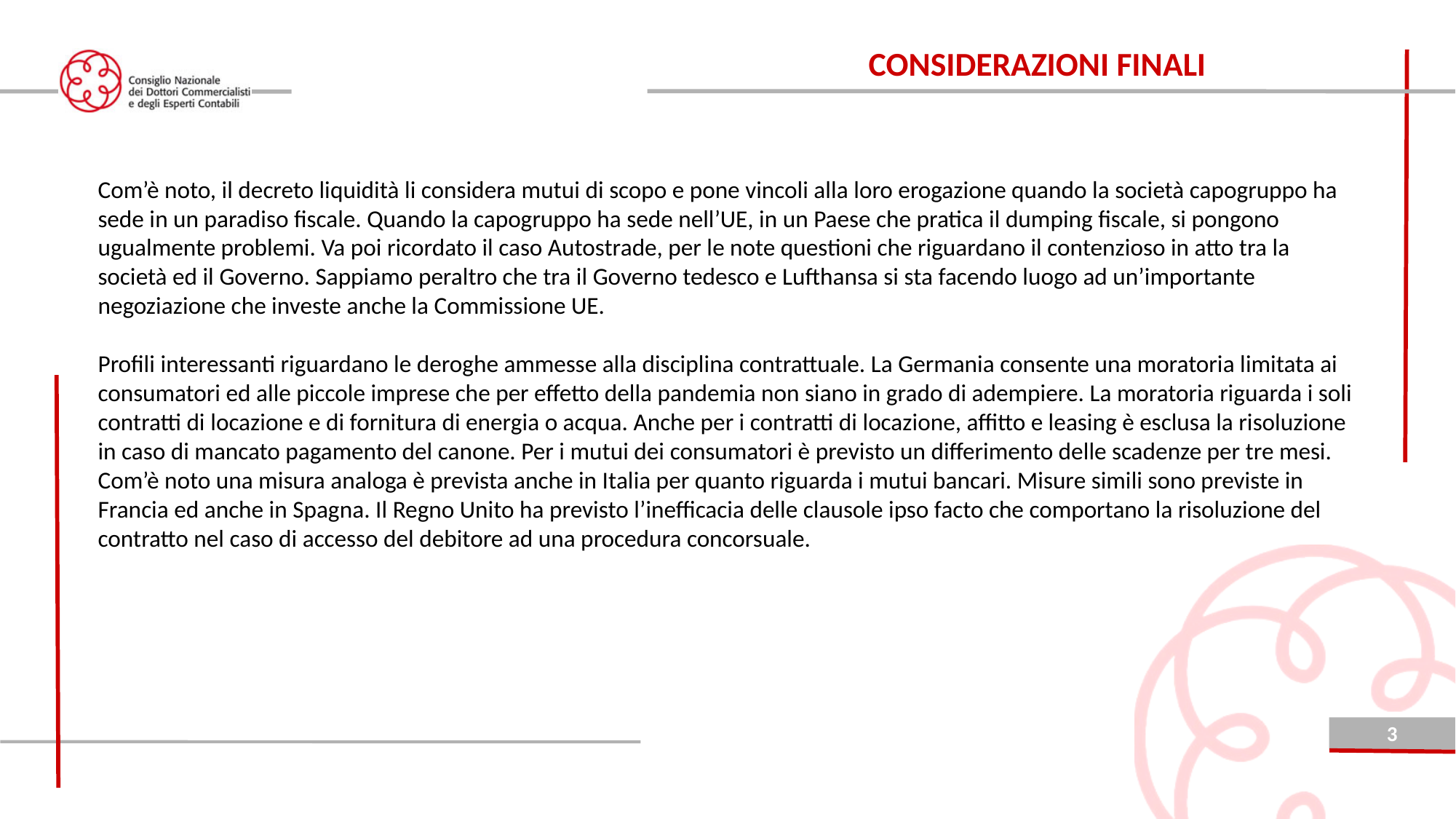

CONSIDERAZIONI FINALI
Com’è noto, il decreto liquidità li considera mutui di scopo e pone vincoli alla loro erogazione quando la società capogruppo ha sede in un paradiso fiscale. Quando la capogruppo ha sede nell’UE, in un Paese che pratica il dumping fiscale, si pongono ugualmente problemi. Va poi ricordato il caso Autostrade, per le note questioni che riguardano il contenzioso in atto tra la società ed il Governo. Sappiamo peraltro che tra il Governo tedesco e Lufthansa si sta facendo luogo ad un’importante negoziazione che investe anche la Commissione UE.

Profili interessanti riguardano le deroghe ammesse alla disciplina contrattuale. La Germania consente una moratoria limitata ai consumatori ed alle piccole imprese che per effetto della pandemia non siano in grado di adempiere. La moratoria riguarda i soli contratti di locazione e di fornitura di energia o acqua. Anche per i contratti di locazione, affitto e leasing è esclusa la risoluzione in caso di mancato pagamento del canone. Per i mutui dei consumatori è previsto un differimento delle scadenze per tre mesi. Com’è noto una misura analoga è prevista anche in Italia per quanto riguarda i mutui bancari. Misure simili sono previste in Francia ed anche in Spagna. Il Regno Unito ha previsto l’inefficacia delle clausole ipso facto che comportano la risoluzione del contratto nel caso di accesso del debitore ad una procedura concorsuale.